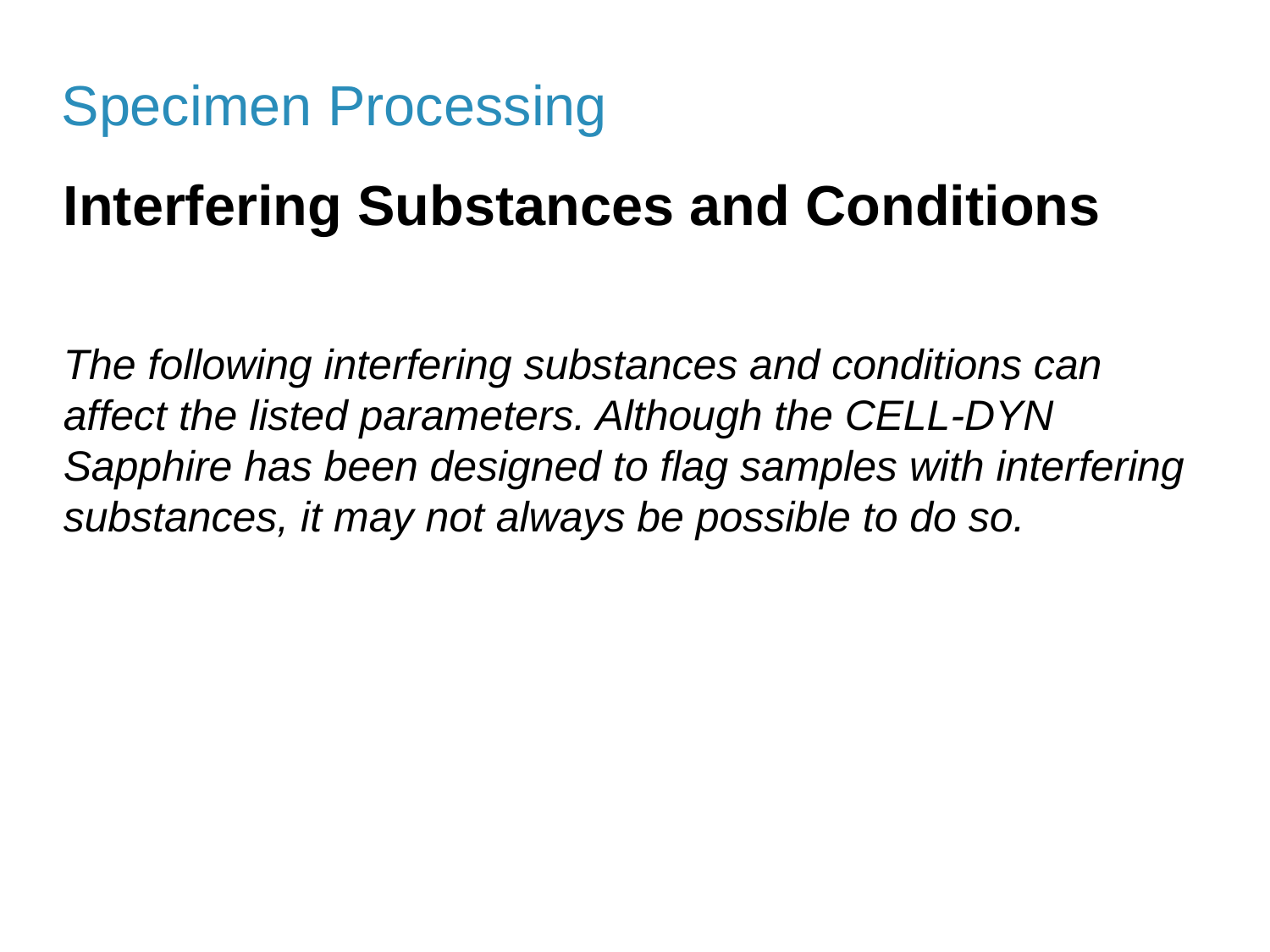

Specimen Processing
Interfering Substances and Conditions

The following interfering substances and conditions can affect the listed parameters. Although the CELL-DYN Sapphire has been designed to flag samples with interfering substances, it may not always be possible to do so.